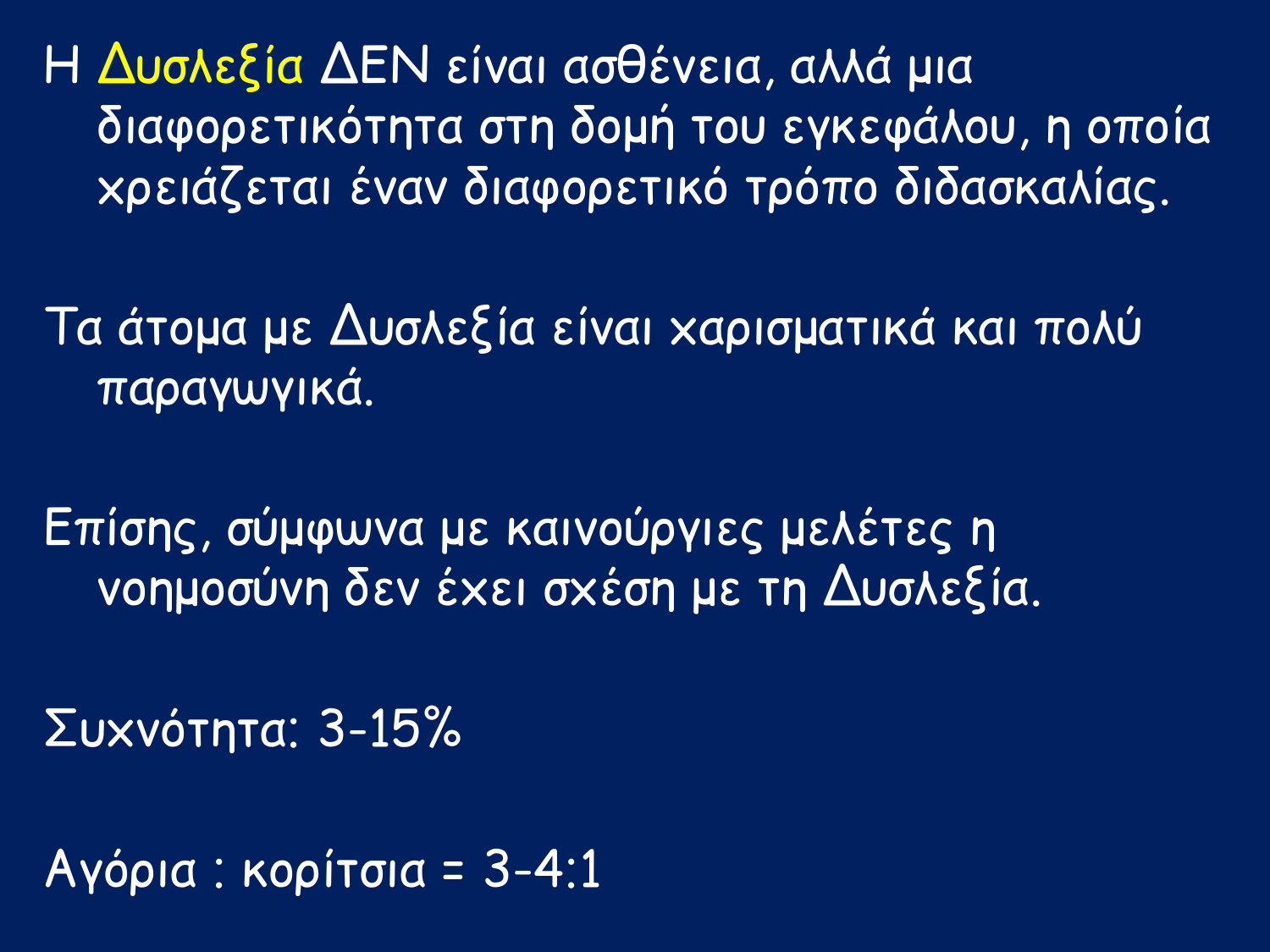

Η Δυσλεξία ΔΕΝ είναι ασθένεια, αλλά μια διαφορετικότητα στη δομή του εγκεφάλου, η οποία χρειάζεται έναν διαφορετικό τρόπο διδασκαλίας.

Τα άτομα με Δυσλεξία είναι χαρισματικά και πολύ παραγωγικά.

Επίσης, σύμφωνα με καινούργιες μελέτες η νοημοσύνη δεν έχει σχέση με τη Δυσλεξία.

Συχνότητα: 3-15%

Αγόρια : κορίτσια = 3-4:1